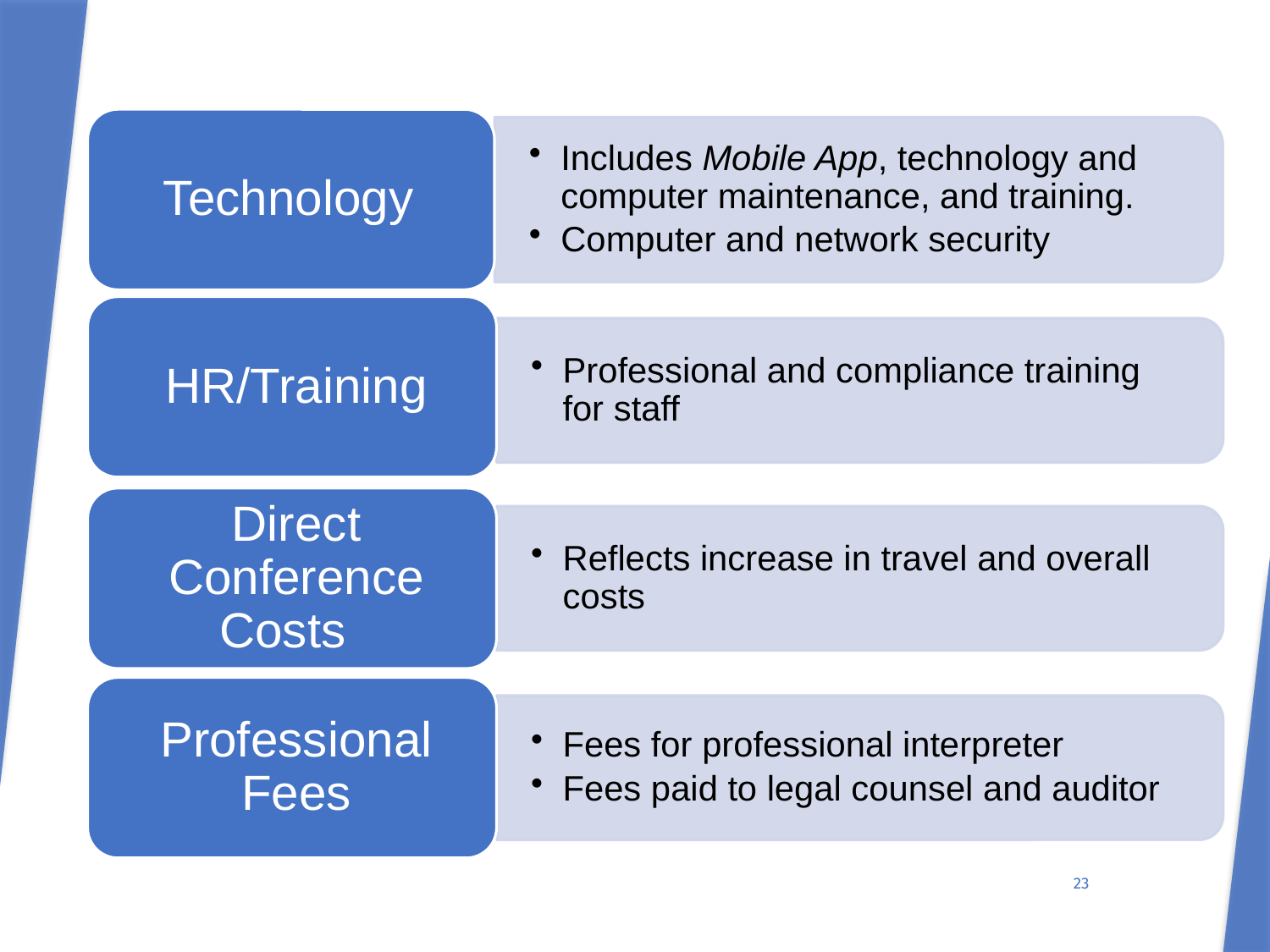

Includes Mobile App, technology and computer maintenance, and training.
Computer and network security
Technology
Professional and compliance training for staff
HR/Training
Reflects increase in travel and overall costs
Direct Conference Costs
Fees for professional interpreter
Fees paid to legal counsel and auditor
Professional Fees

23